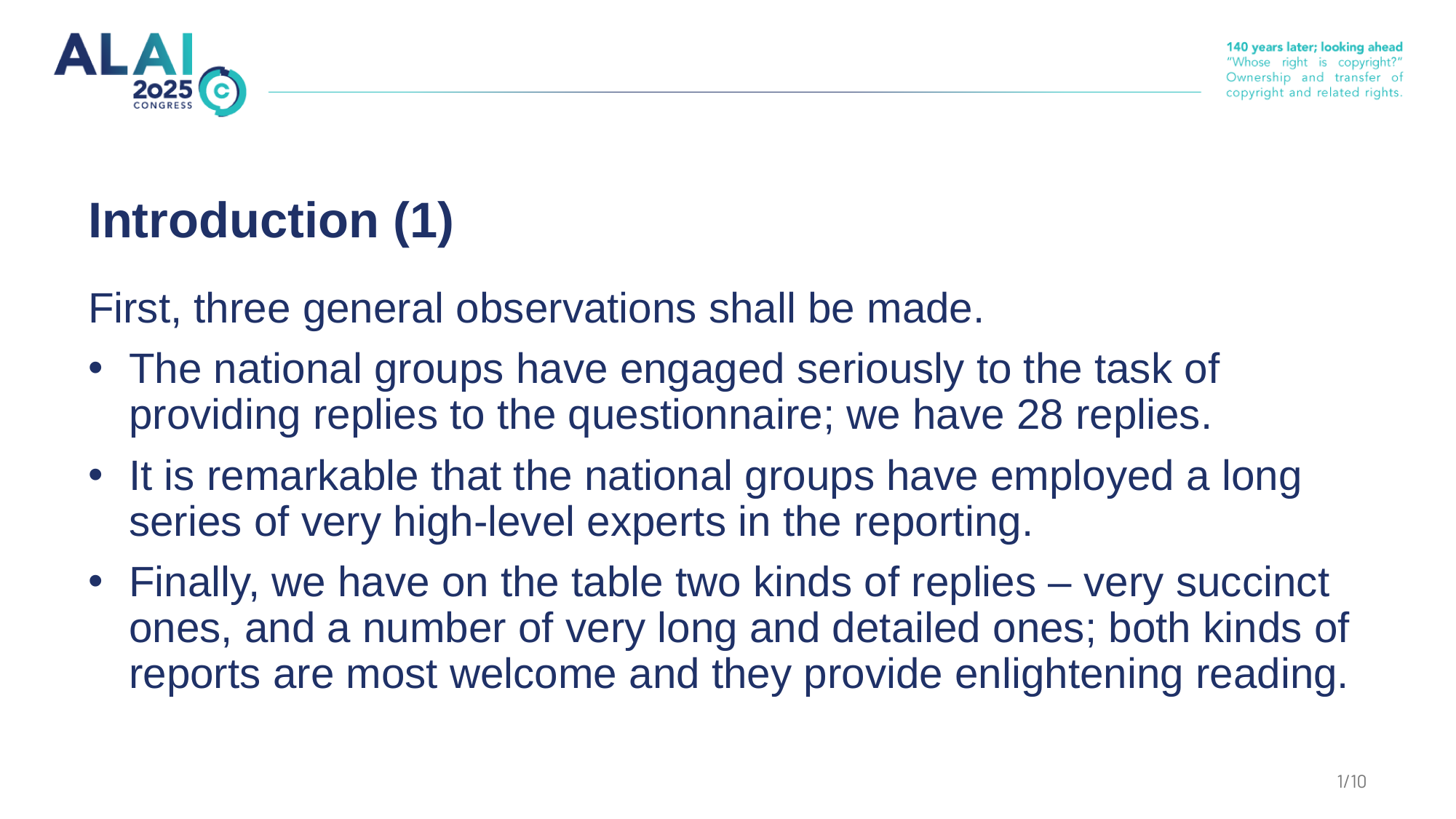

# Introduction (1)
First, three general observations shall be made.
The national groups have engaged seriously to the task of providing replies to the questionnaire; we have 28 replies.
It is remarkable that the national groups have employed a long series of very high-level experts in the reporting.
Finally, we have on the table two kinds of replies – very succinct ones, and a number of very long and detailed ones; both kinds of reports are most welcome and they provide enlightening reading.

1/10